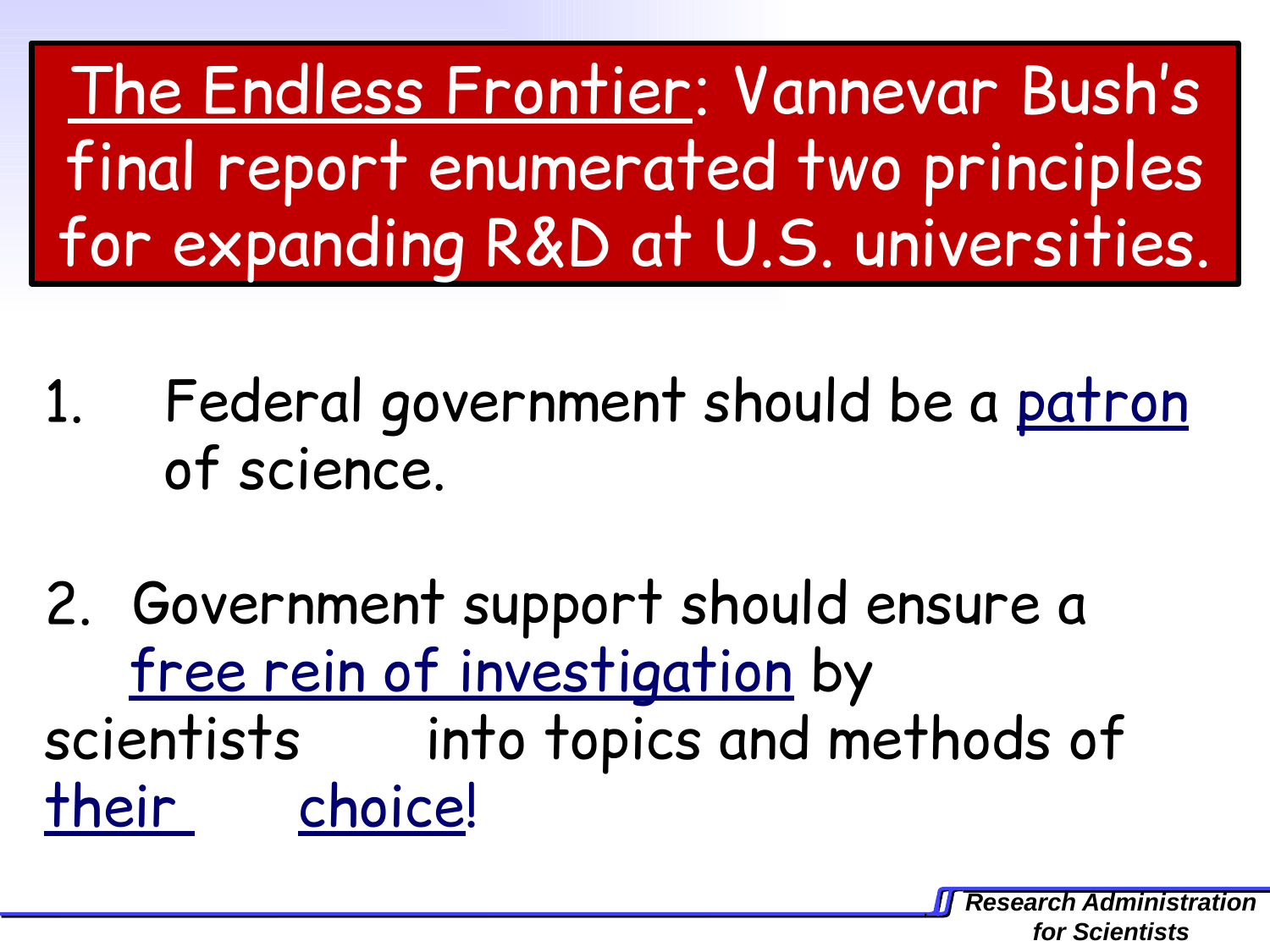

The Endless Frontier: Vannevar Bush’s final report enumerated two principles for expanding R&D at U.S. universities.
1. 	Federal government should be a patron 	of science.
 Government support should ensure a
     free rein of investigation by 	scientists 	into topics and methods of their 	choice!